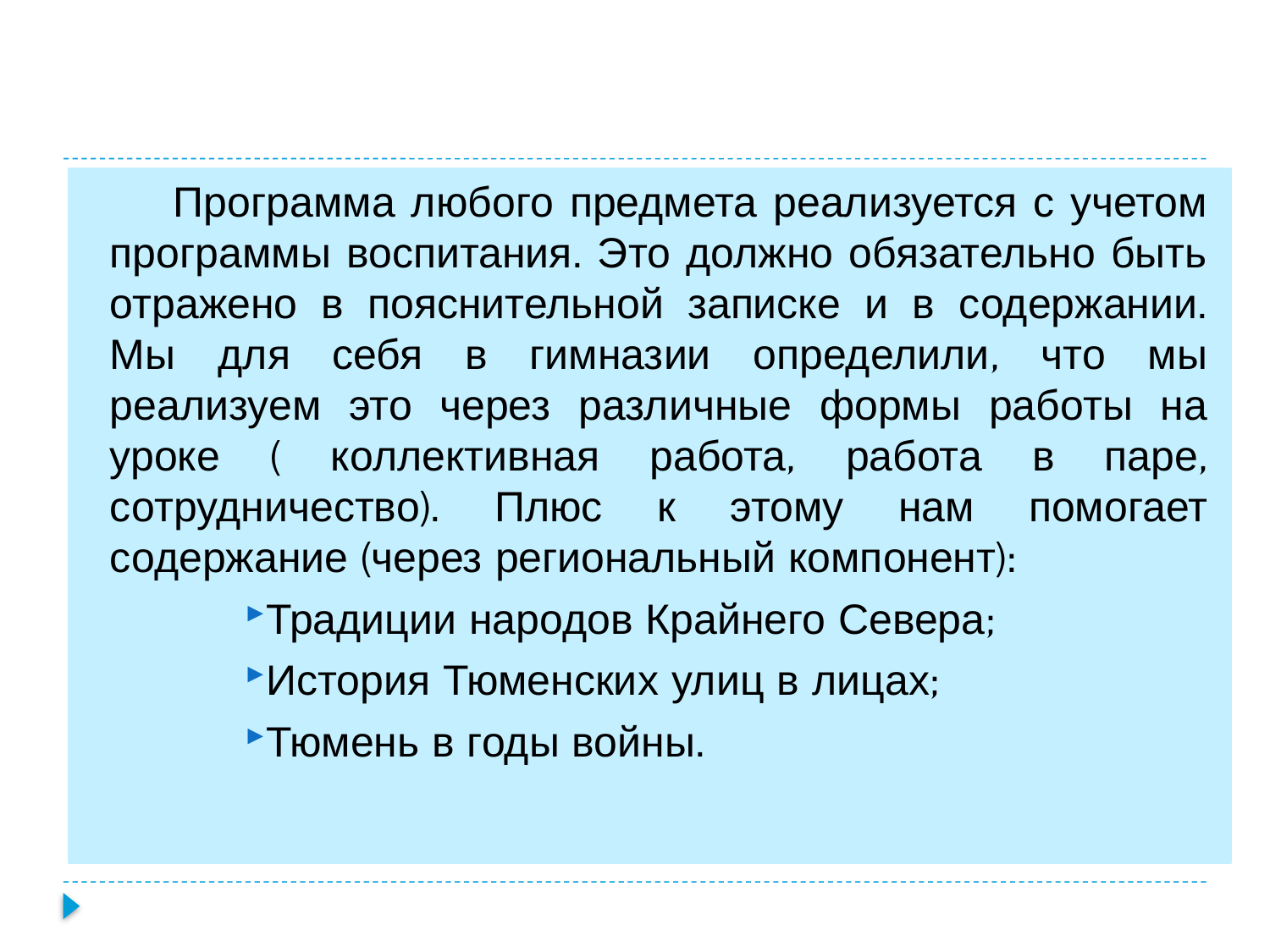

Программа любого предмета реализуется с учетом программы воспитания. Это должно обязательно быть отражено в пояснительной записке и в содержании. Мы для себя в гимназии определили, что мы реализуем это через различные формы работы на уроке ( коллективная работа, работа в паре, сотрудничество). Плюс к этому нам помогает содержание (через региональный компонент):
Традиции народов Крайнего Севера;
История Тюменских улиц в лицах;
Тюмень в годы войны.